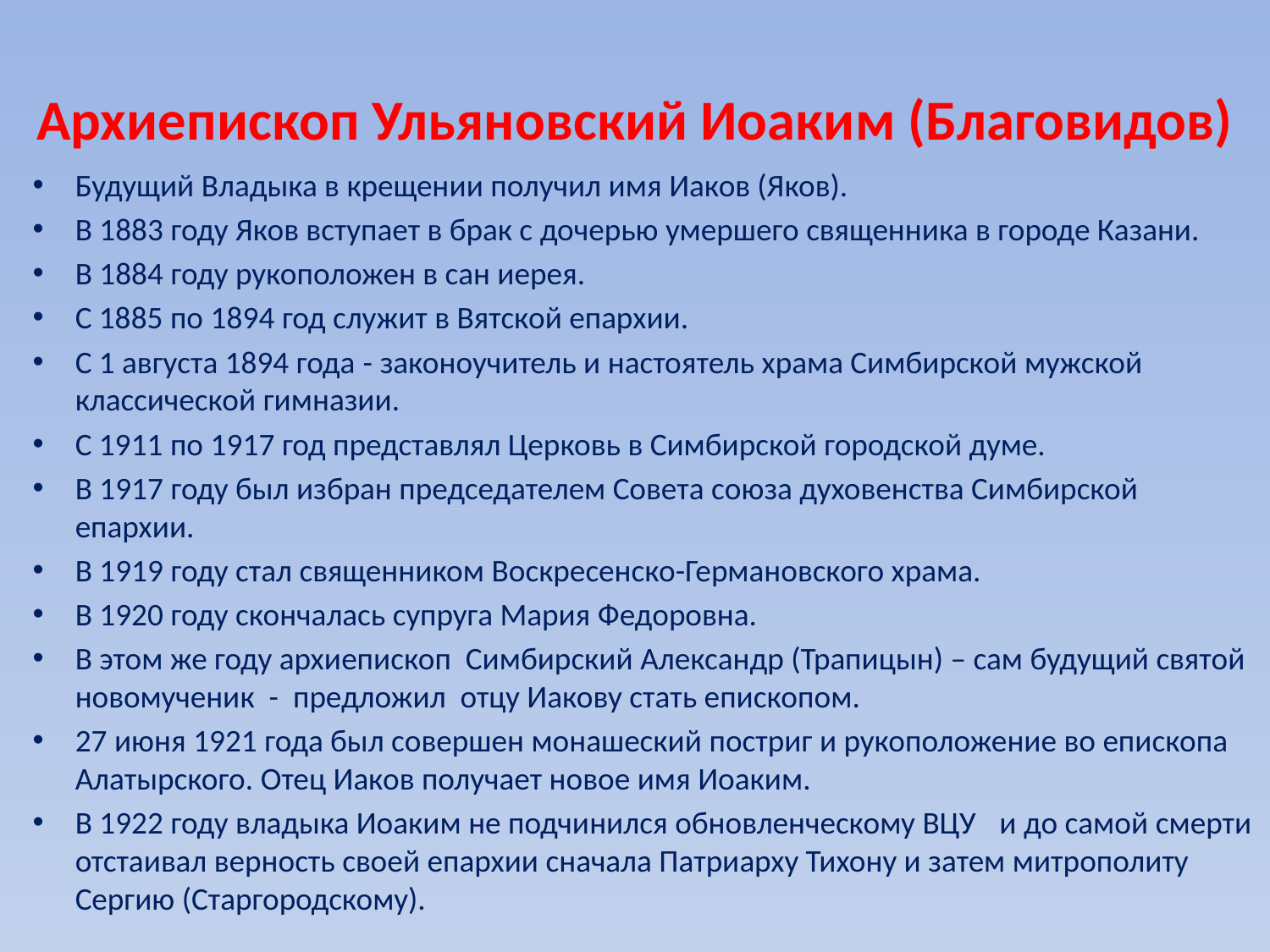

# Архиепископ Ульяновский Иоаким (Благовидов)
Будущий Владыка в крещении получил имя Иаков (Яков).
В 1883 году Яков вступает в брак с дочерью умершего священника в городе Казани.
В 1884 году рукоположен в сан иерея.
С 1885 по 1894 год служит в Вятской епархии.
С 1 августа 1894 года - законоучитель и настоятель храма Симбирской мужской классической гимназии.
С 1911 по 1917 год представлял Церковь в Симбирской городской думе.
В 1917 году был избран председателем Совета союза духовенства Симбирской епархии.
В 1919 году стал священником Воскресенско-Германовского храма.
В 1920 году скончалась супруга Мария Федоровна.
В этом же году архиепископ  Симбирский Александр (Трапицын) – сам будущий святой новомученик  -  предложил  отцу Иакову стать епископом.
27 июня 1921 года был совершен монашеский постриг и рукоположение во епископа Алатырского. Отец Иаков получает новое имя Иоаким.
В 1922 году владыка Иоаким не подчинился обновленческому ВЦУ   и до самой смерти отстаивал верность своей епархии сначала Патриарху Тихону и затем митрополиту Сергию (Старгородскому).